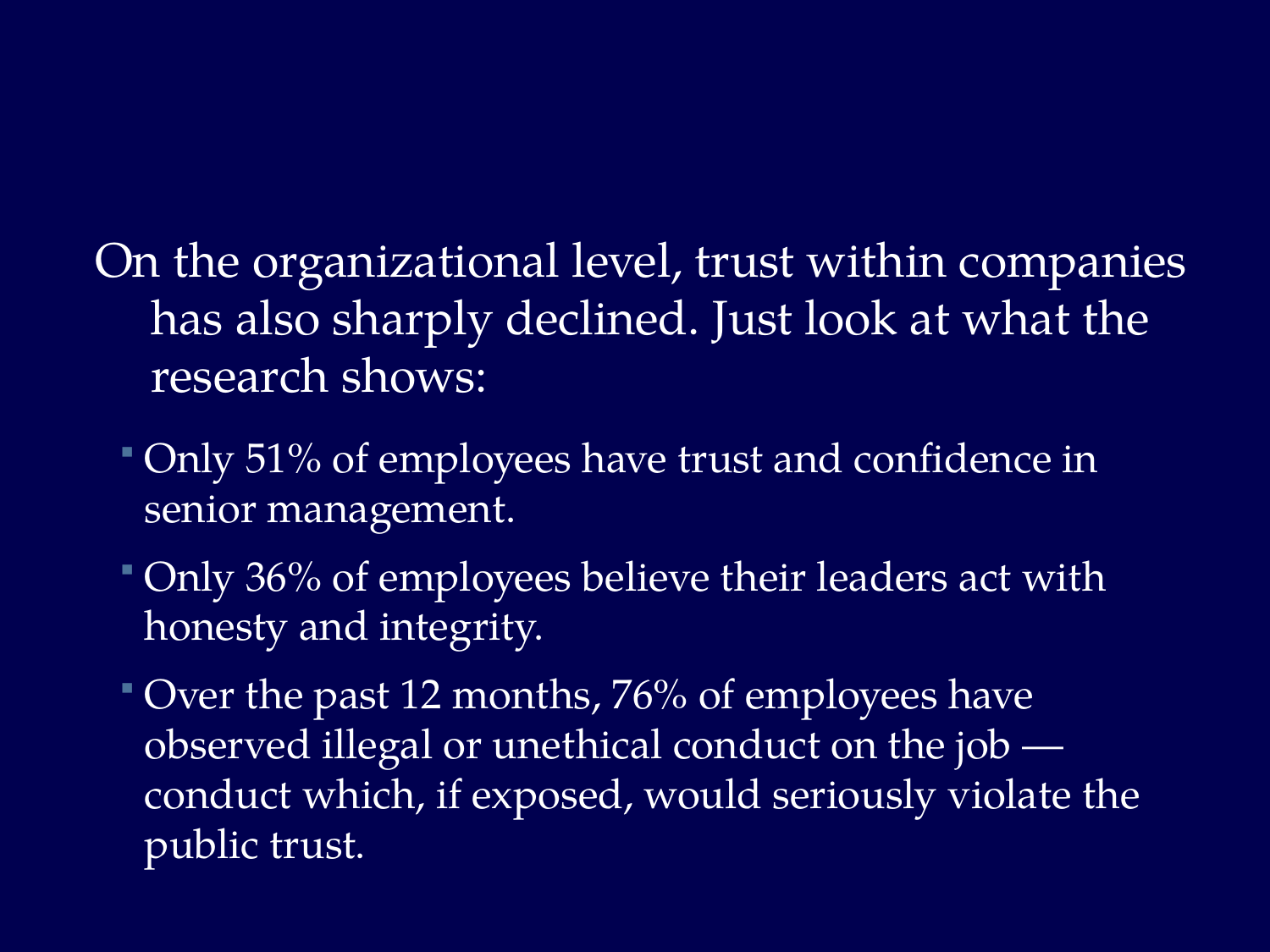

#
On the organizational level, trust within companies has also sharply declined. Just look at what the research shows:
Only 51% of employees have trust and confidence in senior management.
Only 36% of employees believe their leaders act with honesty and integrity.
Over the past 12 months, 76% of employees have observed illegal or unethical conduct on the job — conduct which, if exposed, would seriously violate the public trust.